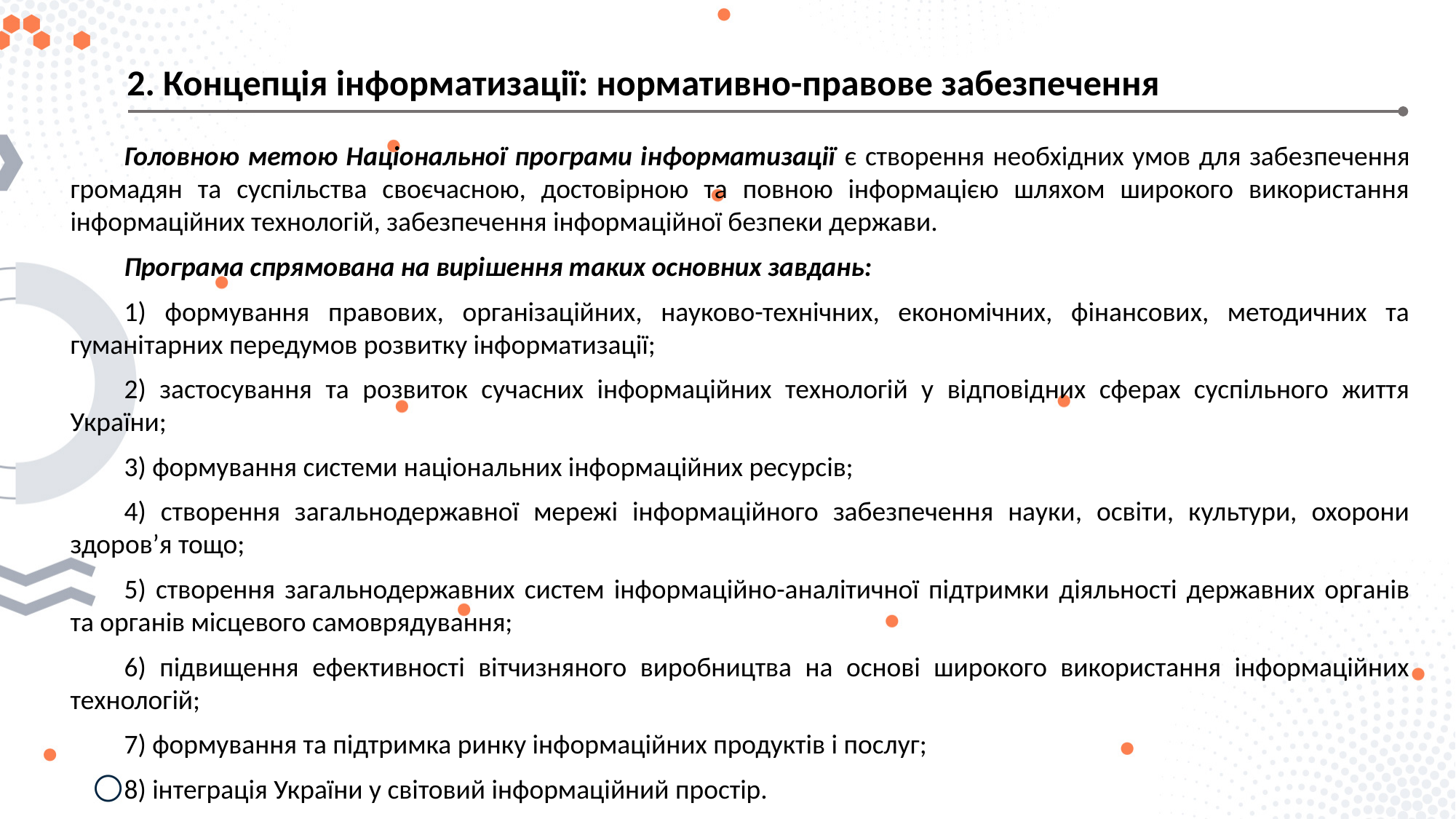

2. Концепція інформатизації: нормативно-правове забезпечення
Головною метою Національної програми інформатизації є створення необхідних умов для забезпечення громадян та суспільства своєчасною, достовірною та повною інформацією шляхом широкого використання інформаційних технологій, забезпечення інформаційної безпеки держави.
Програма спрямована на вирішення таких основних завдань:
1) формування правових, організаційних, науково-технічних, економічних, фінансових, методичних та гуманітарних передумов розвитку інформатизації;
2) застосування та розвиток сучасних інформаційних технологій у відповідних сферах суспільного життя України;
3) формування системи національних інформаційних ресурсів;
4) створення загальнодержавної мережі інформаційного забезпечення науки, освіти, культури, охорони здоров’я тощо;
5) створення загальнодержавних систем інформаційно-аналітичної підтримки діяльності державних органів та органів місцевого самоврядування;
6) підвищення ефективності вітчизняного виробництва на основі широкого використання інформаційних технологій;
7) формування та підтримка ринку інформаційних продуктів і послуг;
8) інтеграція України у світовий інформаційний простір.